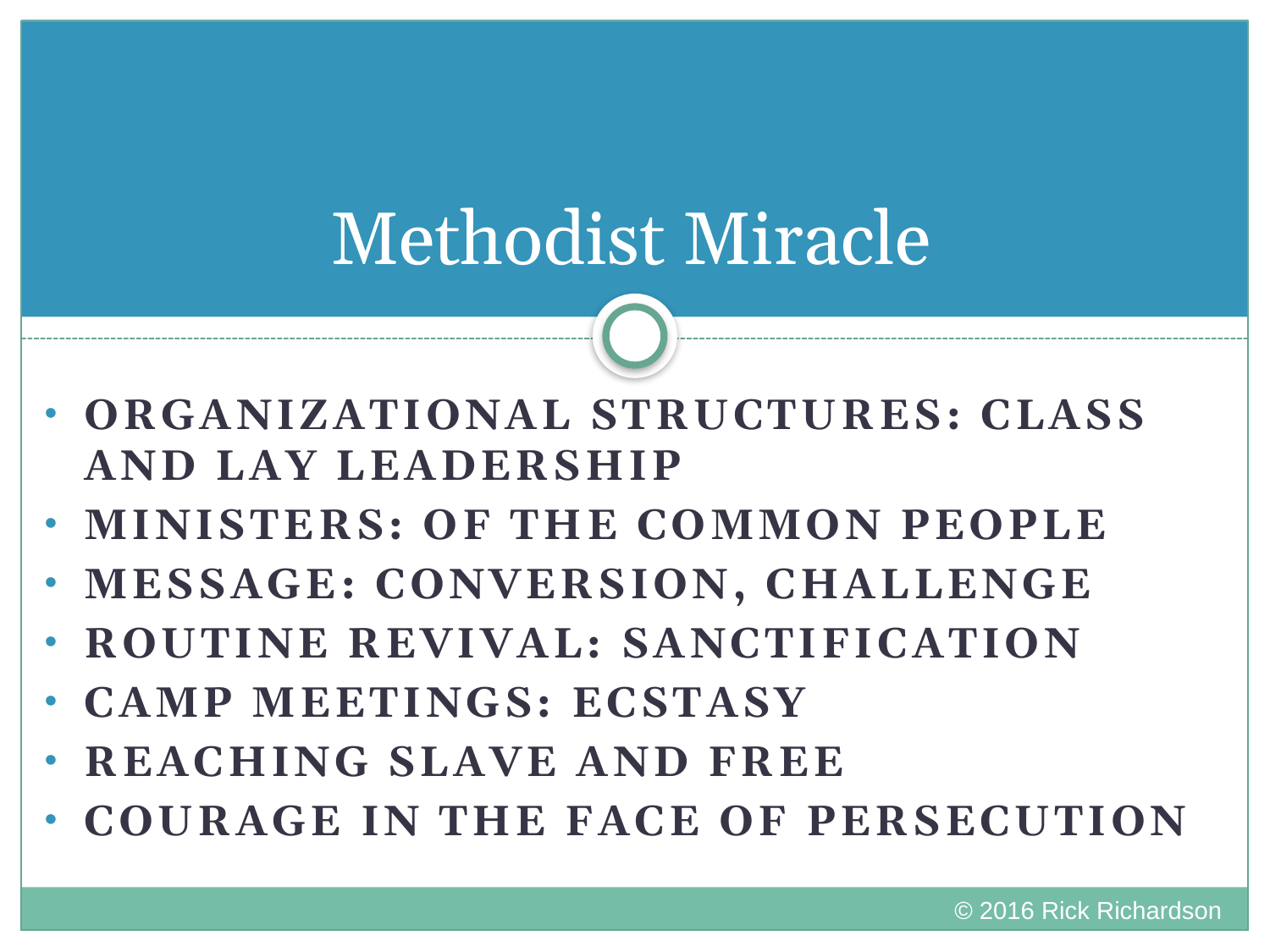

# Methodist Miracle
Organizational structures: Class and lay leadership
Ministers: of the common people
Message: conversion, challenge
Routine revival: Sanctification
Camp meetings: ecstasy
Reaching slave and free
Courage in the face of persecution
© 2016 Rick Richardson